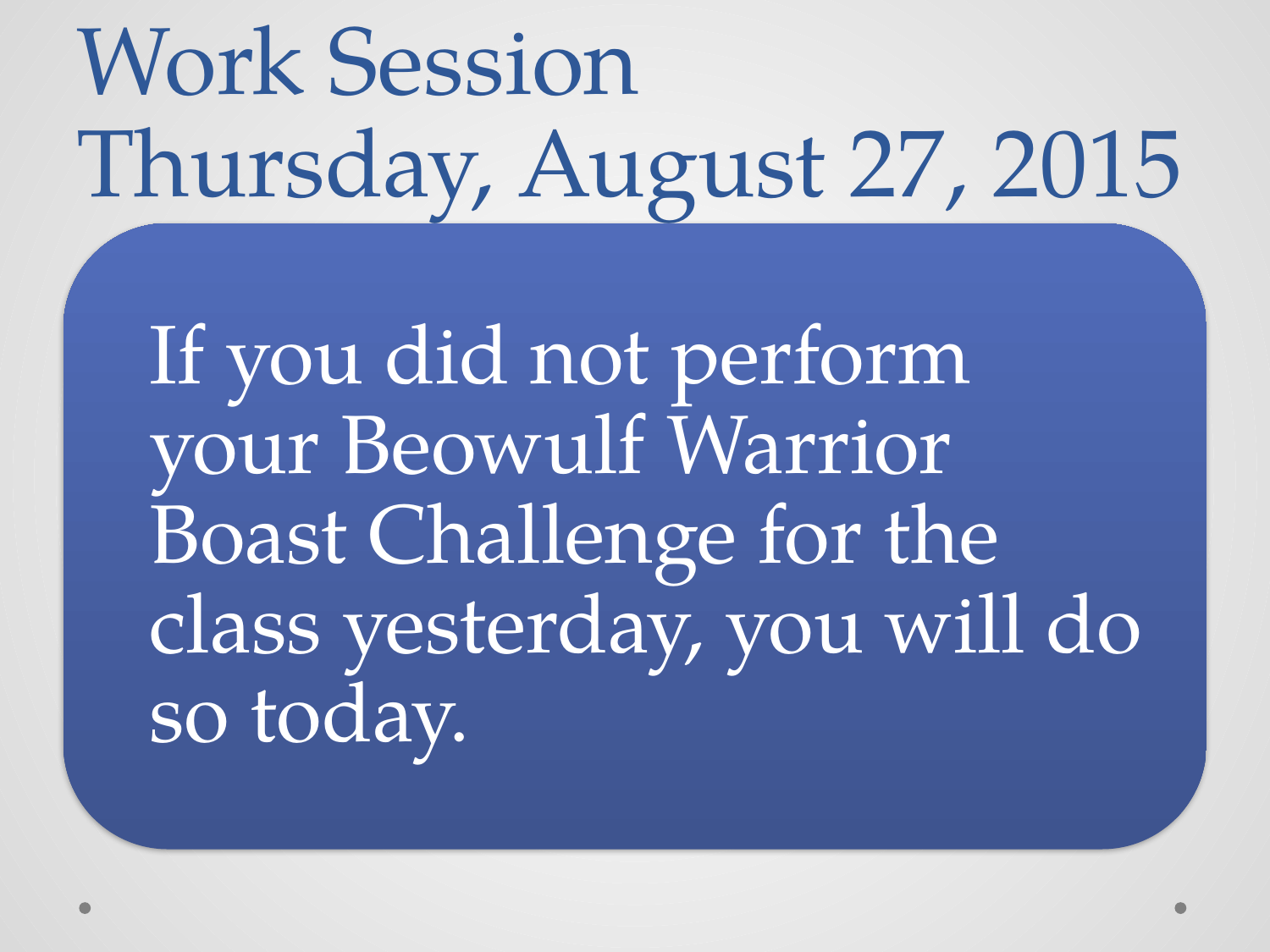

# Work Session Thursday, August 27, 2015
If you did not perform your Beowulf Warrior Boast Challenge for the class yesterday, you will do so today.